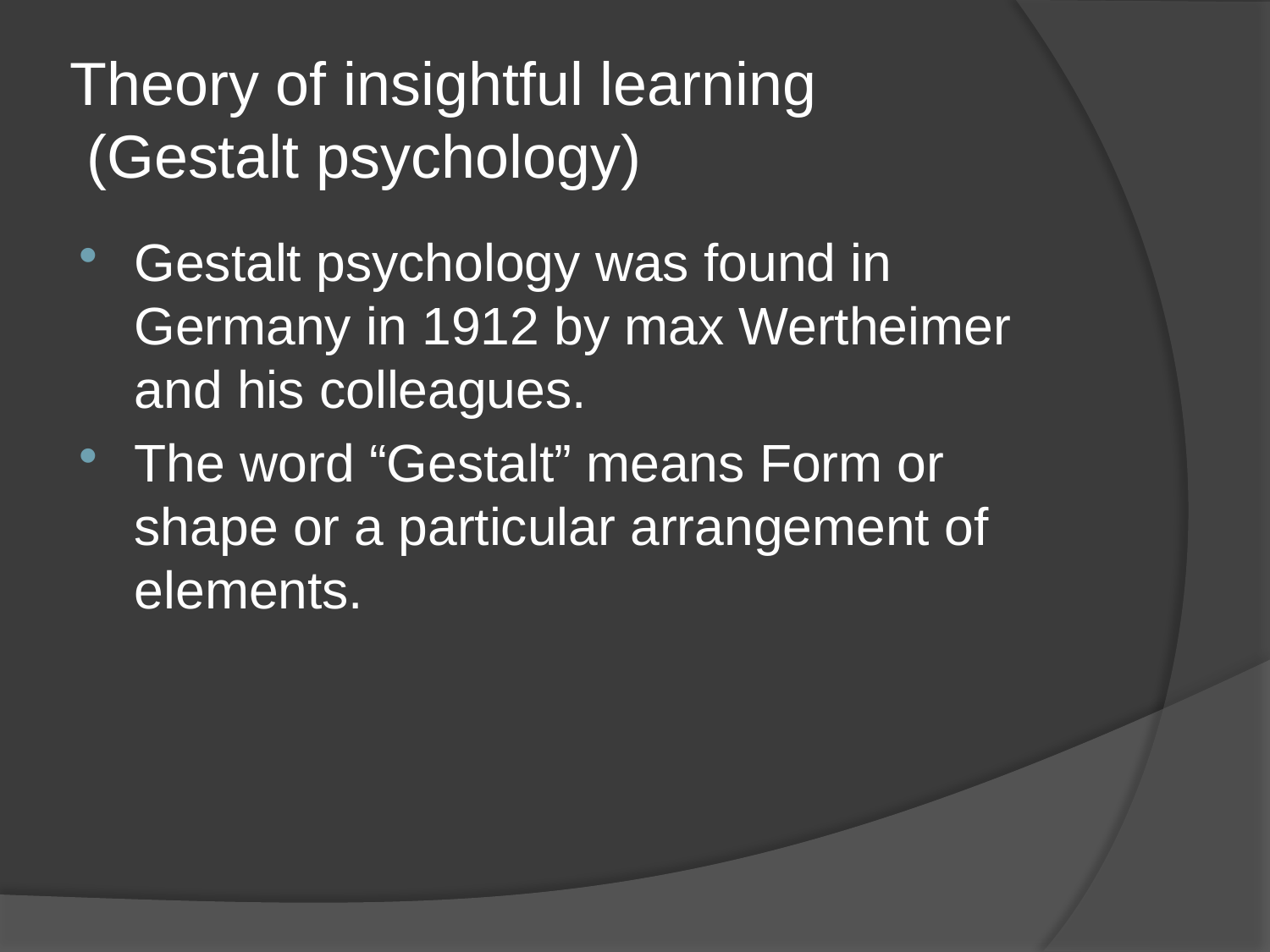

# Theory of insightful learning (Gestalt psychology)
Gestalt psychology was found in Germany in 1912 by max Wertheimer and his colleagues.
The word “Gestalt” means Form or shape or a particular arrangement of elements.